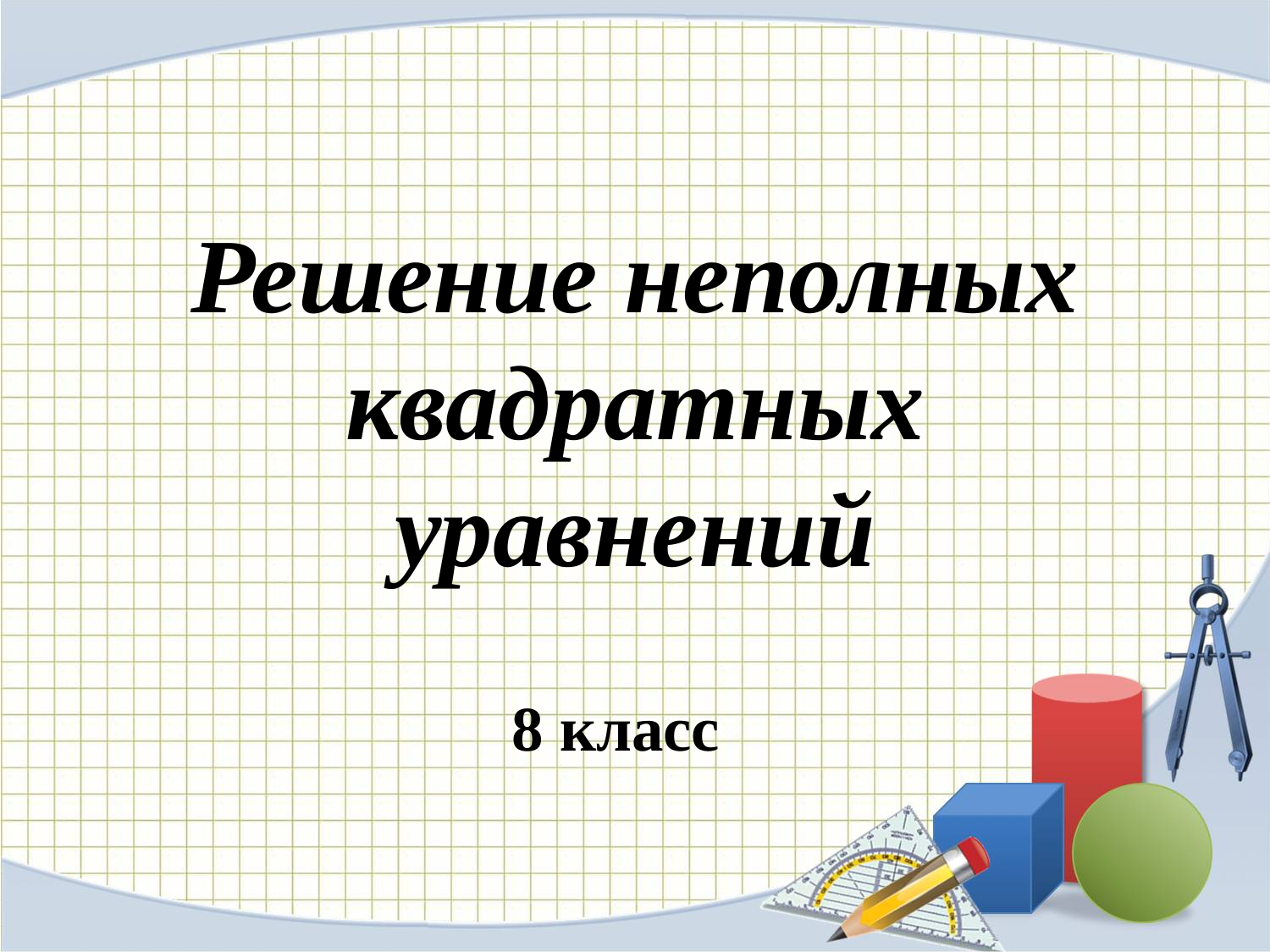

# Решение неполных квадратных уравнений
                     8 класс